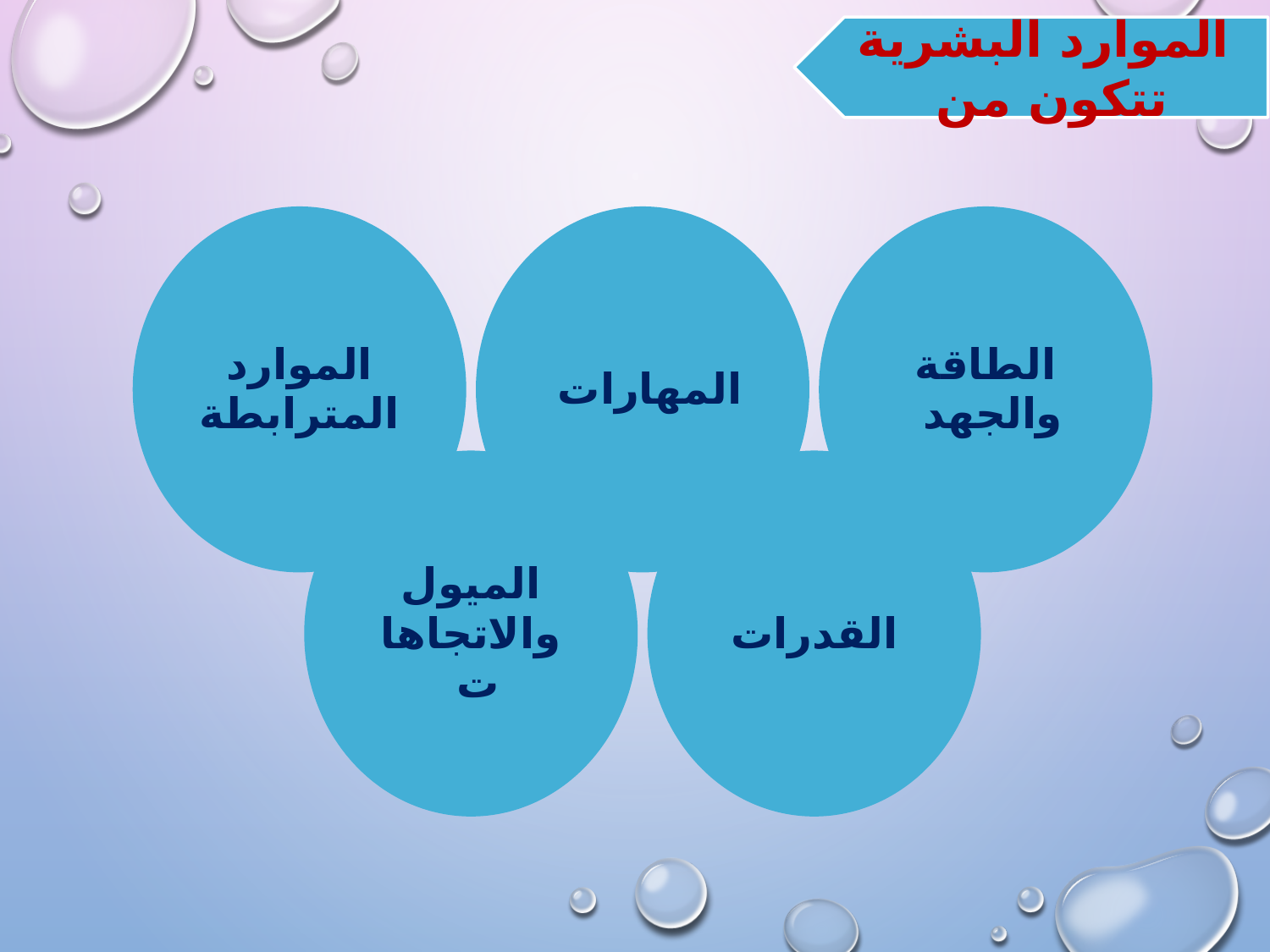

الموارد البشرية تتكون من
الموارد المترابطة
المهارات
الطاقة والجهد
القدرات